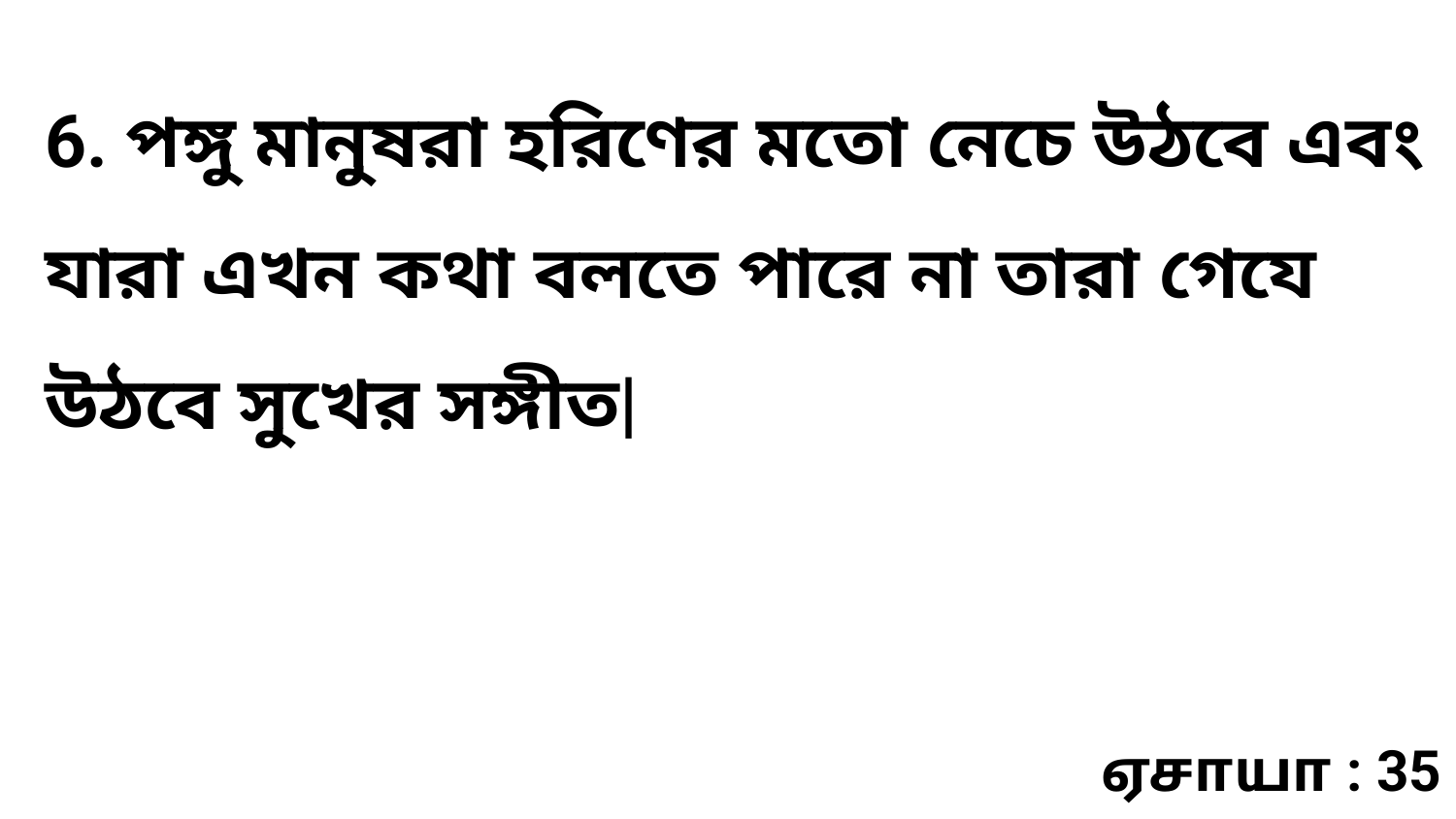

6. পঙ্গু মানুষরা হরিণের মতো নেচে উঠবে এবং যারা এখন কথা বলতে পারে না তারা গেযে উঠবে সুখের সঙ্গীত|
ஏசாயா : 35